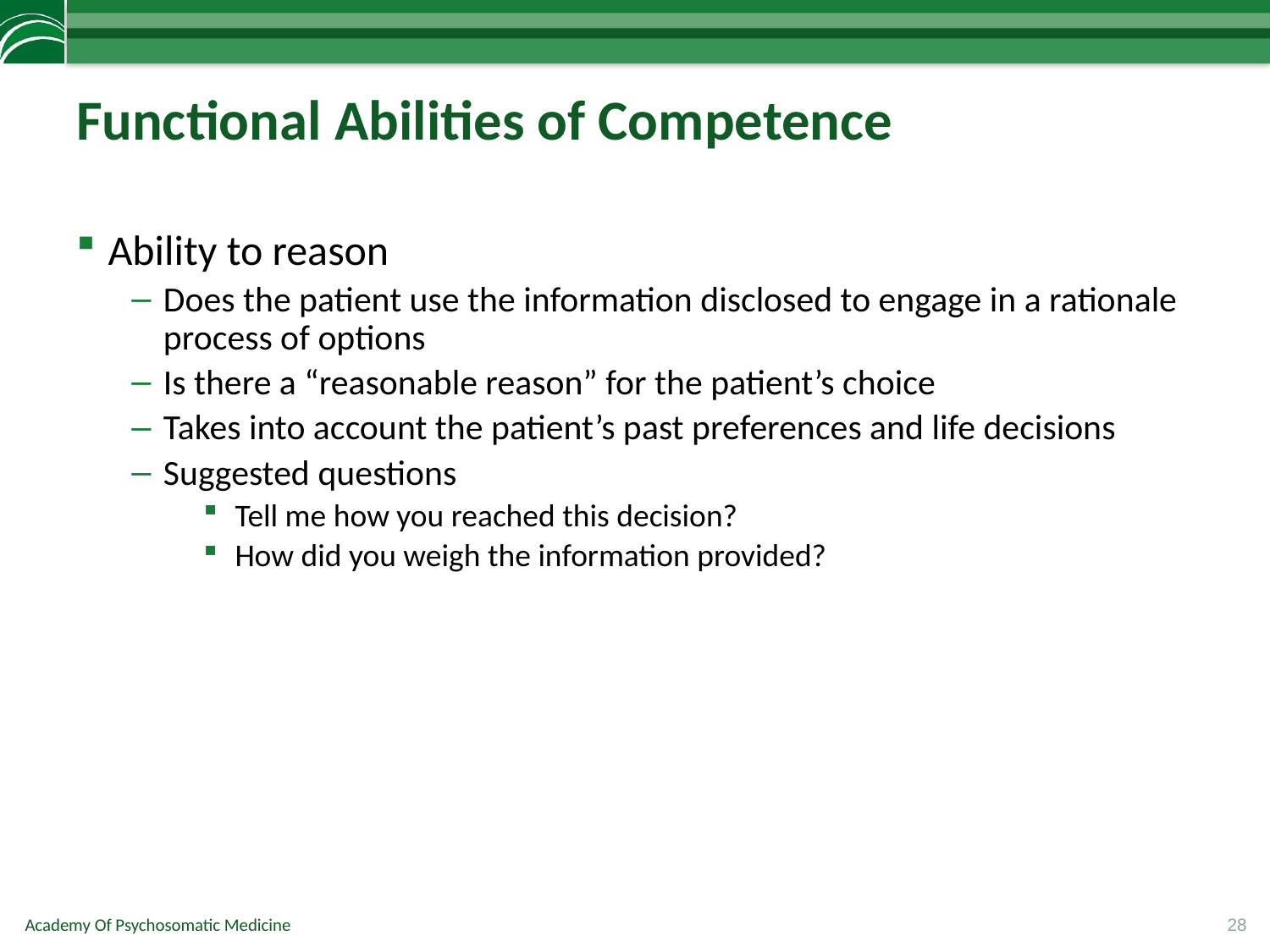

# Functional Abilities of Competence
Ability to reason
Does the patient use the information disclosed to engage in a rationale process of options
Is there a “reasonable reason” for the patient’s choice
Takes into account the patient’s past preferences and life decisions
Suggested questions
Tell me how you reached this decision?
How did you weigh the information provided?
28